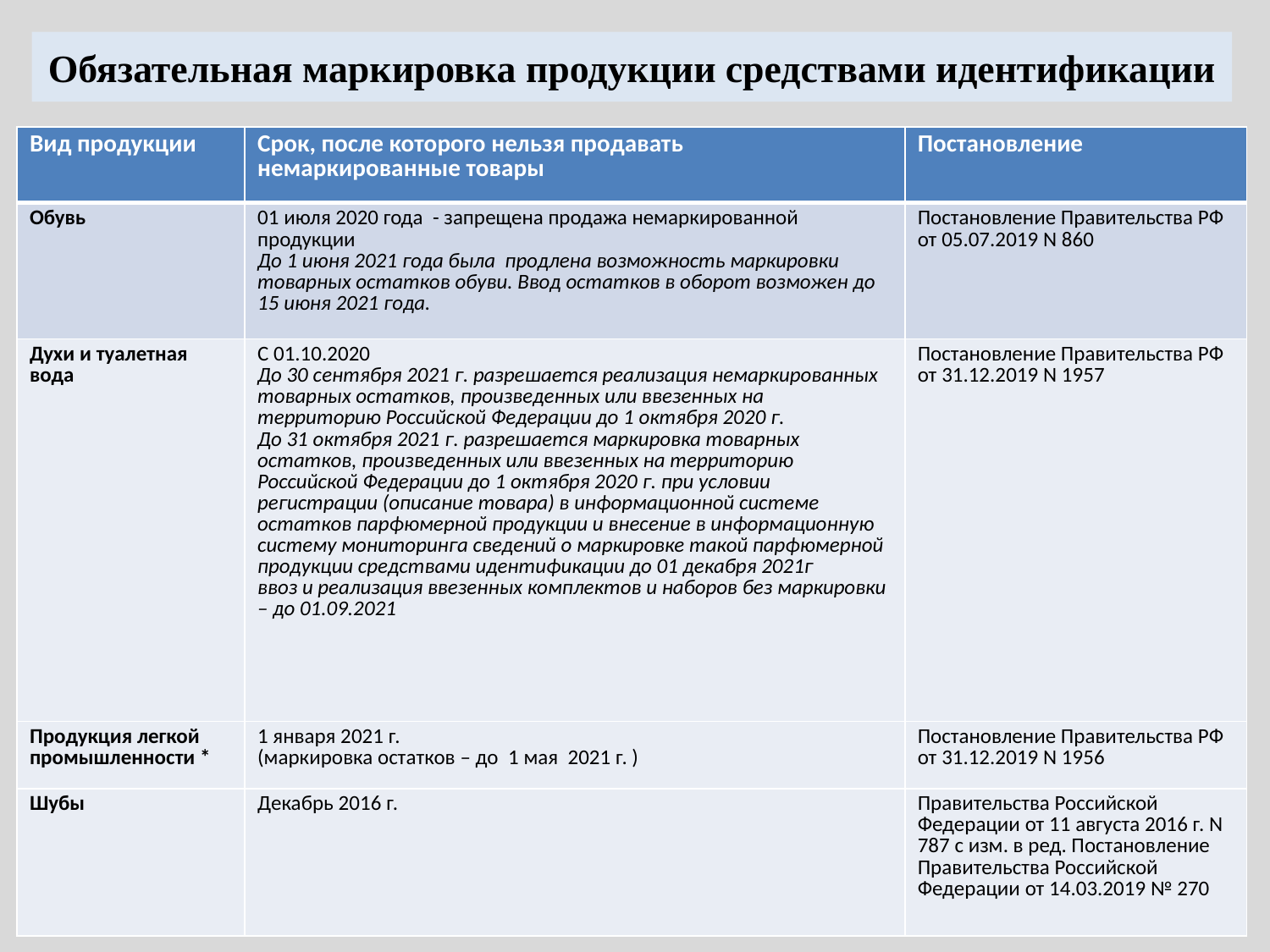

# Обязательная маркировка продукции средствами идентификации
| Вид продукции | Срок, после которого нельзя продавать немаркированные товары | Постановление |
| --- | --- | --- |
| Обувь | 01 июля 2020 года - запрещена продажа немаркированной продукции До 1 июня 2021 года была продлена возможность маркировки товарных остатков обуви. Ввод остатков в оборот возможен до 15 июня 2021 года. | Постановление Правительства РФ от 05.07.2019 N 860 |
| Духи и туалетная вода | С 01.10.2020 До 30 сентября 2021 г. разрешается реализация немаркированных товарных остатков, произведенных или ввезенных на территорию Российской Федерации до 1 октября 2020 г. До 31 октября 2021 г. разрешается маркировка товарных остатков, произведенных или ввезенных на территорию Российской Федерации до 1 октября 2020 г. при условии регистрации (описание товара) в информационной системе остатков парфюмерной продукции и внесение в информационную систему мониторинга сведений о маркировке такой парфюмерной продукции средствами идентификации до 01 декабря 2021г ввоз и реализация ввезенных комплектов и наборов без маркировки – до 01.09.2021 | Постановление Правительства РФ от 31.12.2019 N 1957 |
| Продукция легкой промышленности \* | 1 января 2021 г. (маркировка остатков – до 1 мая 2021 г. ) | Постановление Правительства РФ от 31.12.2019 N 1956 |
| Шубы | Декабрь 2016 г. | Правительства Российской Федерации от 11 августа 2016 г. N 787 с изм. в ред. Постановление Правительства Российской Федерации от 14.03.2019 № 270 |